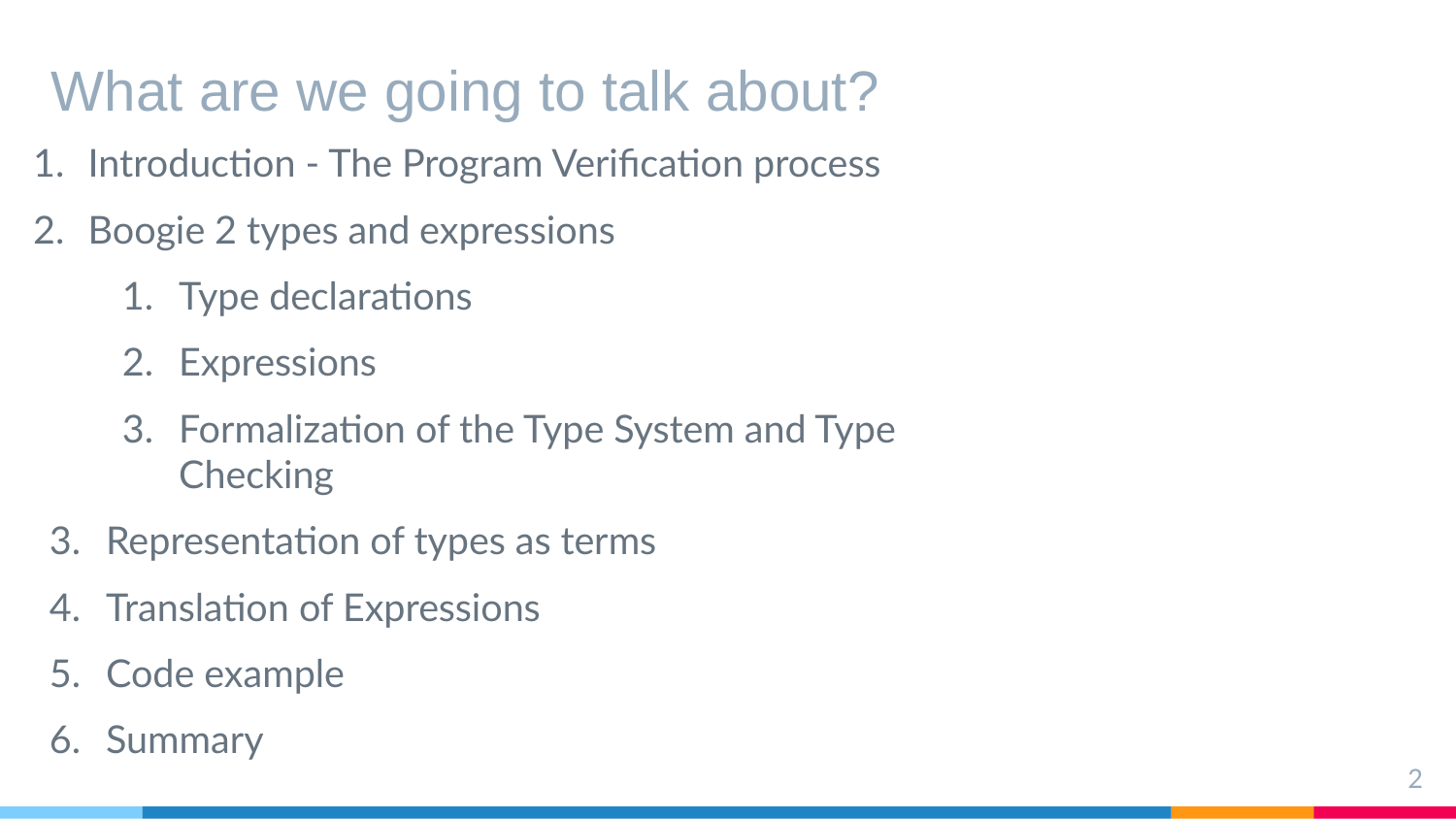

# What are we going to talk about?
Introduction - The Program Verification process
Boogie 2 types and expressions
Type declarations
Expressions
Formalization of the Type System and Type
Checking
Representation of types as terms
Translation of Expressions
Code example
Summary

2